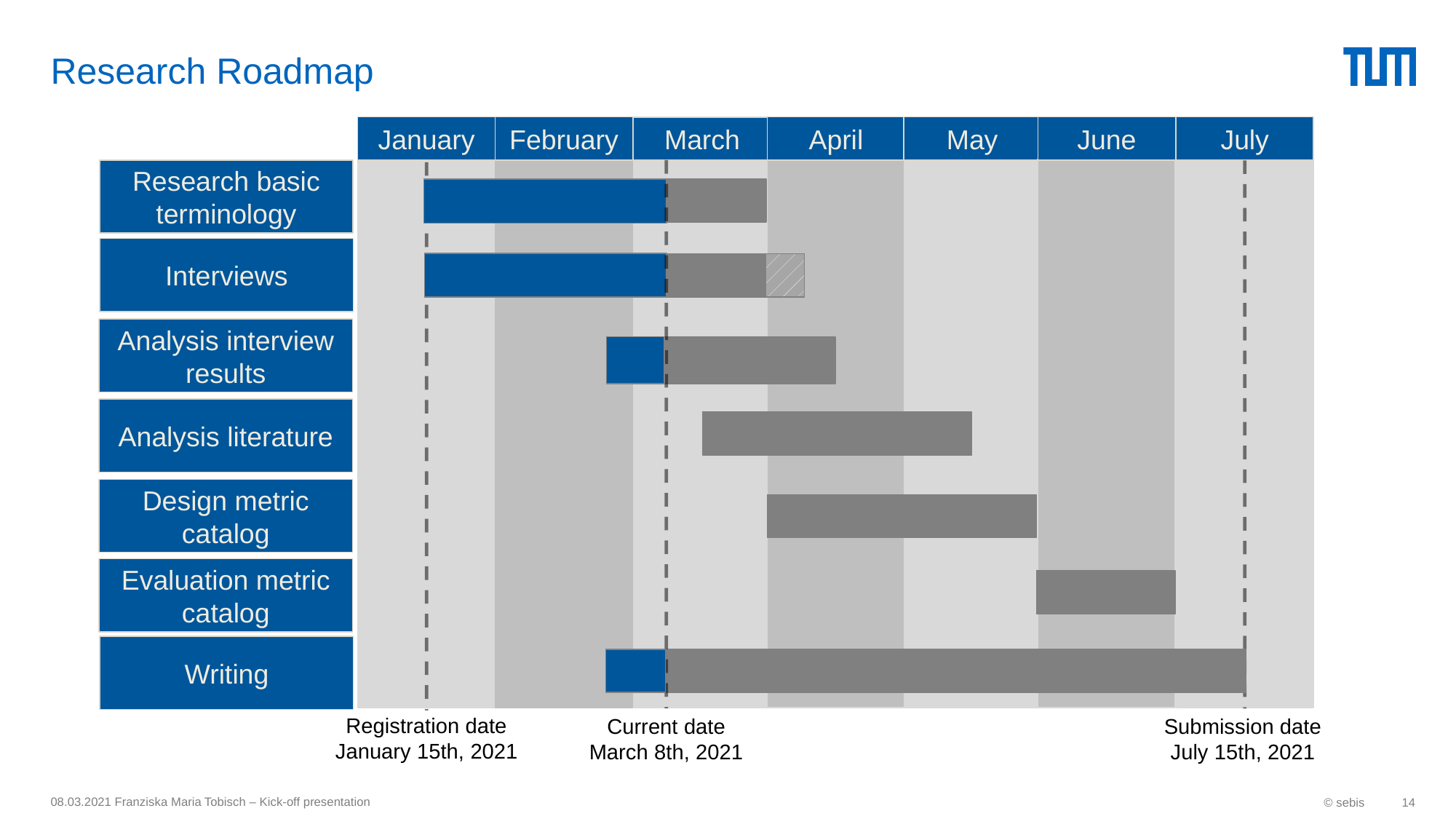

# Research Roadmap
January
February
April
May
June
July
March

Registration date
January 15th, 2021
Submission date
July 15th, 2021
Research basic terminology

Interviews

Analysis interview results

Analysis literature

Design metric catalog

Evaluation metric catalog

Writing

Current date
March 8th, 2021
08.03.2021 Franziska Maria Tobisch – Kick-off presentation
© sebis
14